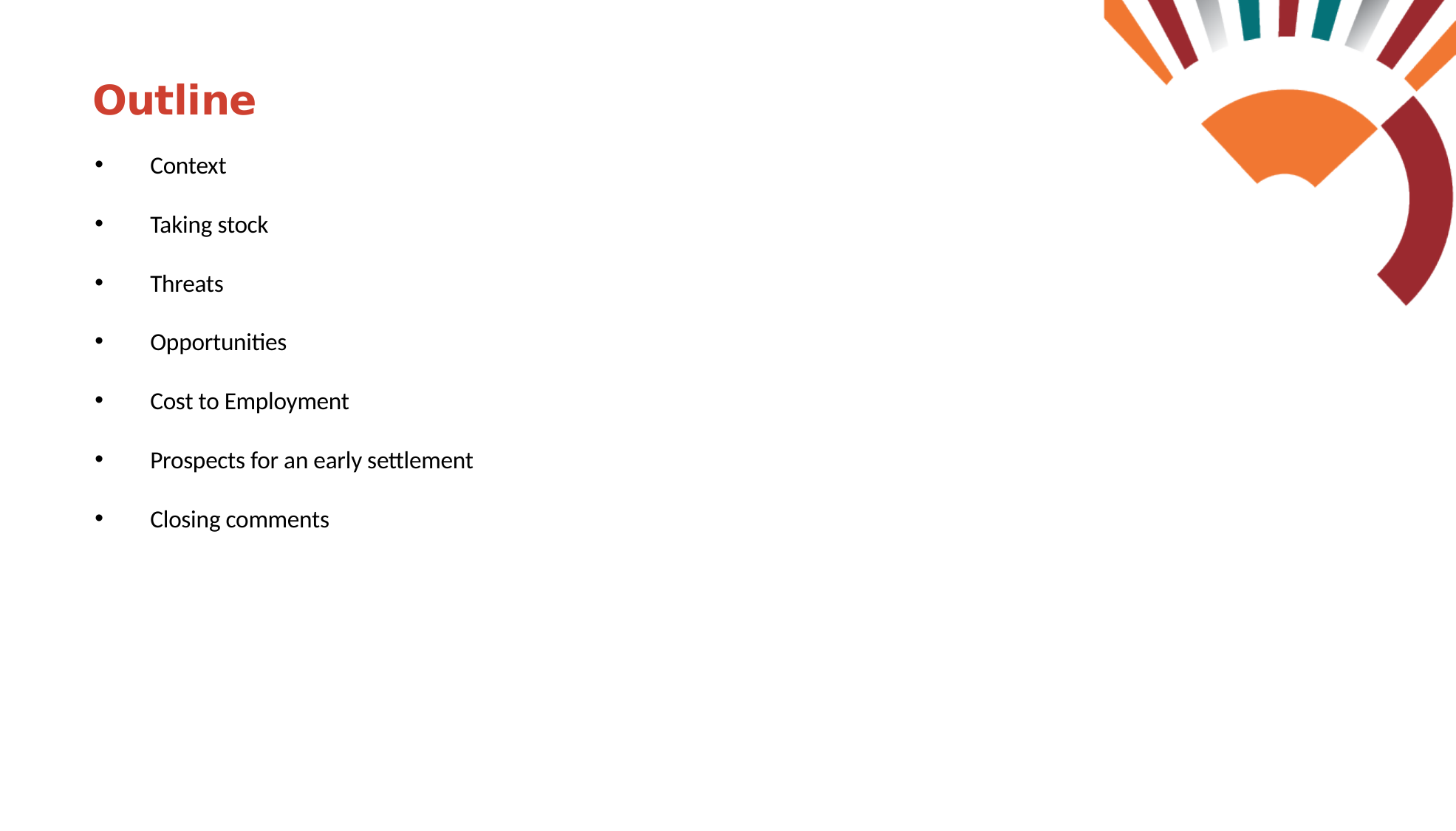

Outline
Context

Taking stock

Threats

Opportunities

Cost to Employment

Prospects for an early settlement

Closing comments